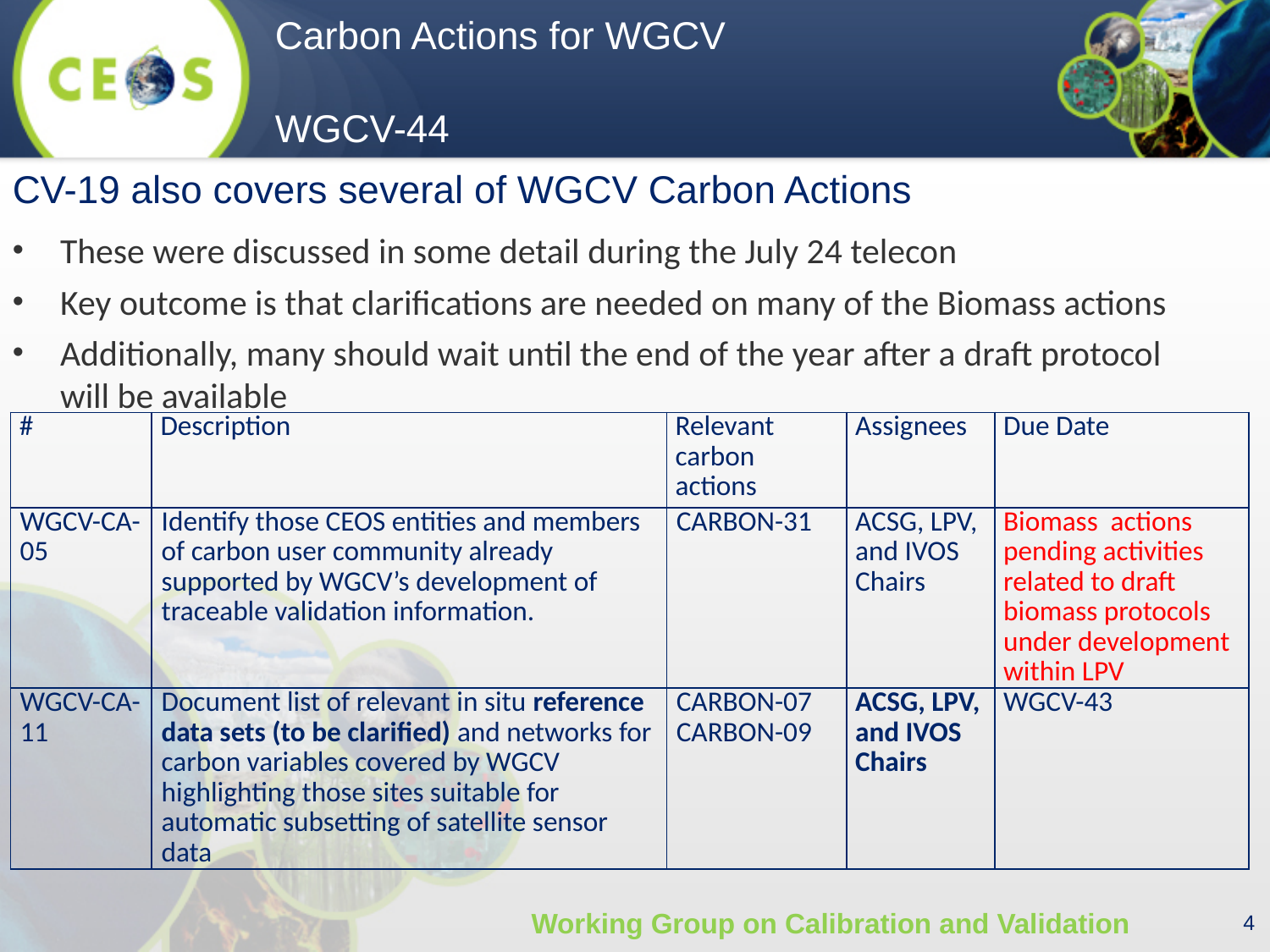

CV-19 also covers several of WGCV Carbon Actions

These were discussed in some detail during the July 24 telecon
Key outcome is that clarifications are needed on many of the Biomass actions
Additionally, many should wait until the end of the year after a draft protocol will be available
| # | Description | Relevant carbon actions | Assignees | Due Date |
| --- | --- | --- | --- | --- |
| WGCV-CA-05 | Identify those CEOS entities and members of carbon user community already supported by WGCV’s development of traceable validation information. | CARBON-31 | ACSG, LPV, and IVOS Chairs | Biomass actions pending activities related to draft biomass protocols under development within LPV |
| WGCV-CA-11 | Document list of relevant in situ reference data sets (to be clarified) and networks for carbon variables covered by WGCV highlighting those sites suitable for automatic subsetting of satellite sensor data | CARBON-07 CARBON-09 | ACSG, LPV, and IVOS Chairs | WGCV-43 |